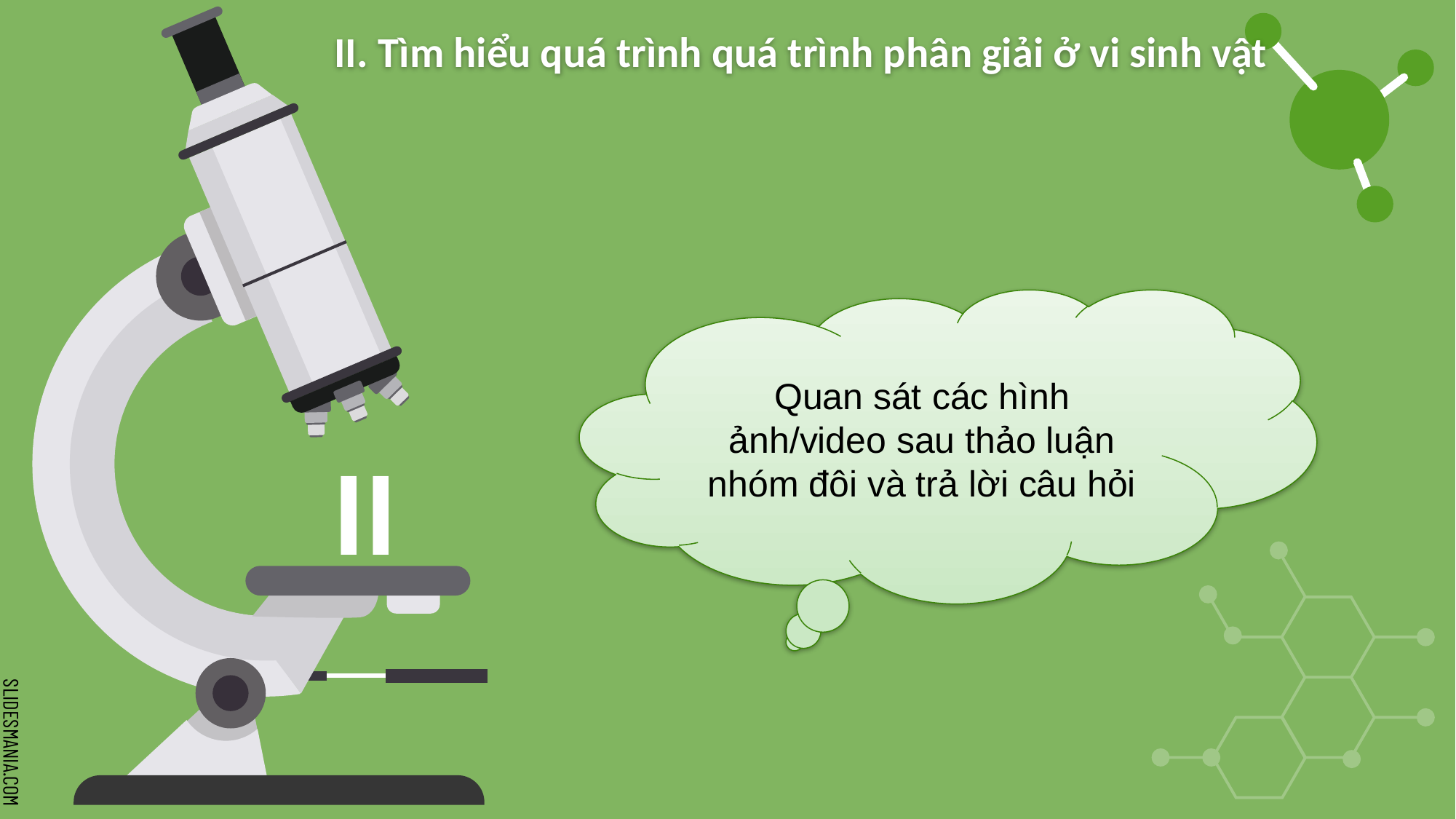

II. Tìm hiểu quá trình quá trình phân giải ở vi sinh vật
Quan sát các hình ảnh/video sau thảo luận nhóm đôi và trả lời câu hỏi
# II